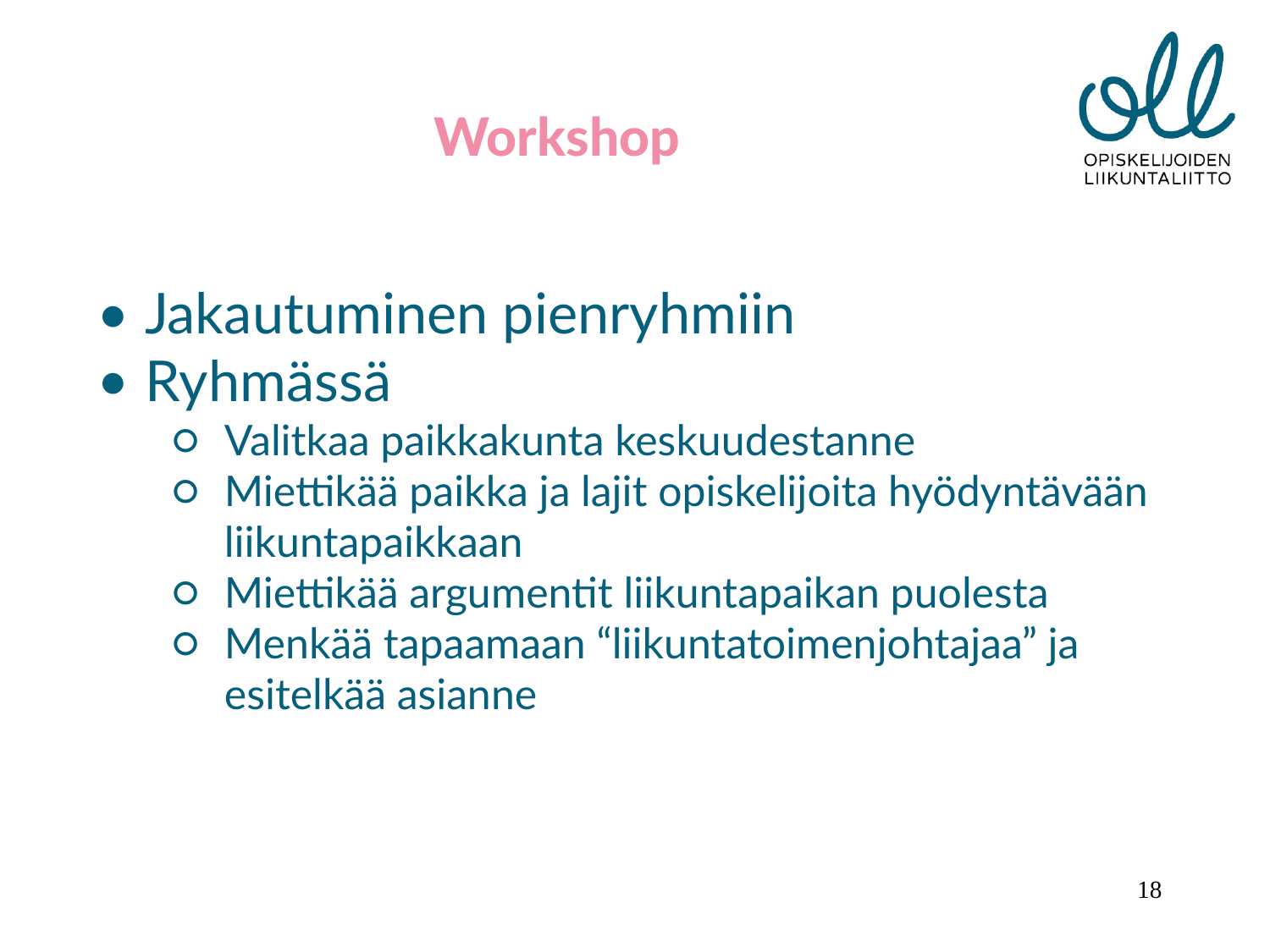

Workshop
Jakautuminen pienryhmiin
Ryhmässä
Valitkaa paikkakunta keskuudestanne
Miettikää paikka ja lajit opiskelijoita hyödyntävään liikuntapaikkaan
Miettikää argumentit liikuntapaikan puolesta
Menkää tapaamaan “liikuntatoimenjohtajaa” ja esitelkää asianne

18